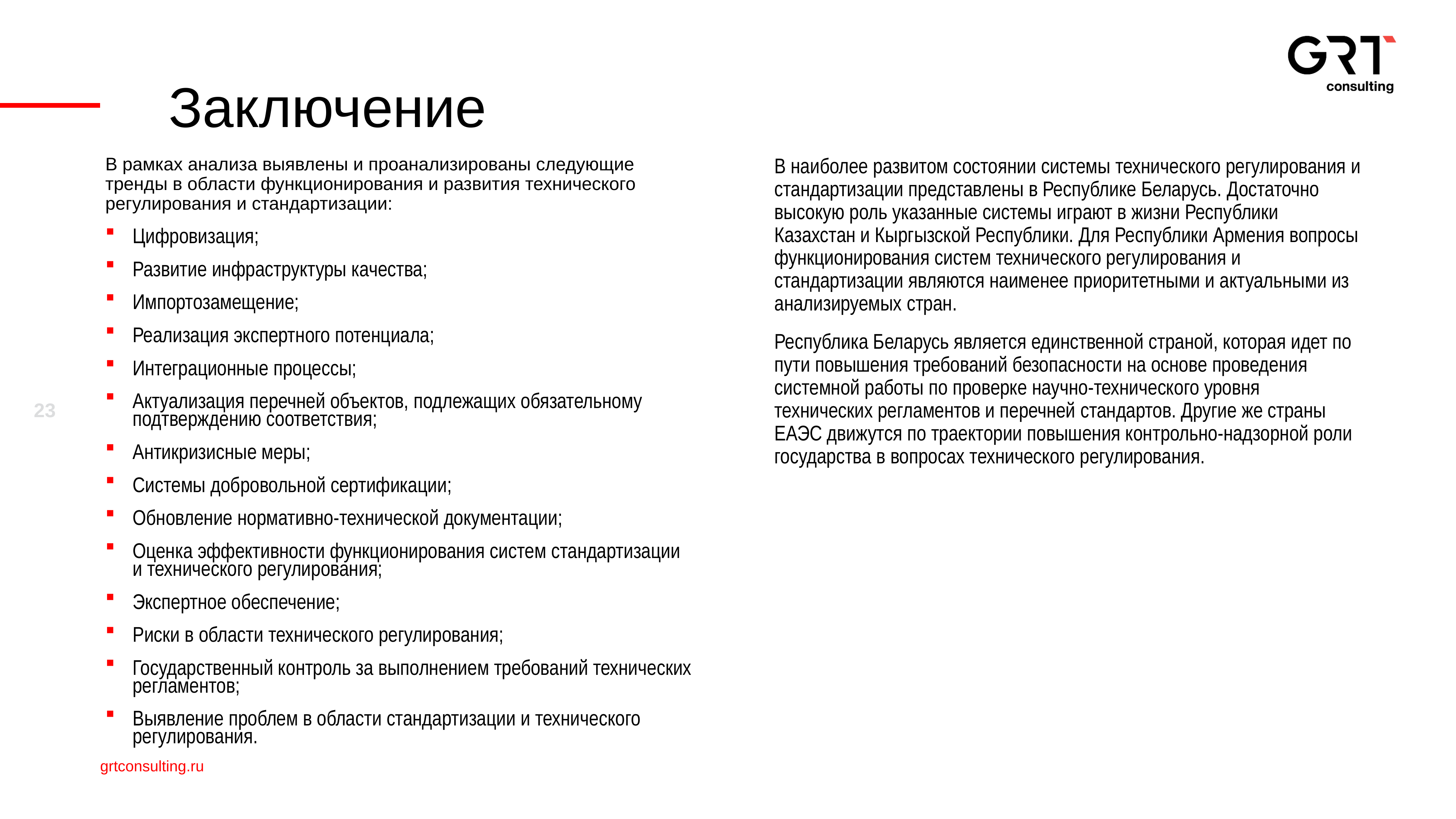

Заключение
В рамках анализа выявлены и проанализированы следующие тренды в области функционирования и развития технического регулирования и стандартизации:
Цифровизация;
Развитие инфраструктуры качества;
Импортозамещение;
Реализация экспертного потенциала;
Интеграционные процессы;
Актуализация перечней объектов, подлежащих обязательному подтверждению соответствия;
Антикризисные меры;
Системы добровольной сертификации;
Обновление нормативно-технической документации;
Оценка эффективности функционирования систем стандартизации и технического регулирования;
Экспертное обеспечение;
Риски в области технического регулирования;
Государственный контроль за выполнением требований технических регламентов;
Выявление проблем в области стандартизации и технического регулирования.
В наиболее развитом состоянии системы технического регулирования и стандартизации представлены в Республике Беларусь. Достаточно высокую роль указанные системы играют в жизни Республики Казахстан и Кыргызской Республики. Для Республики Армения вопросы функционирования систем технического регулирования и стандартизации являются наименее приоритетными и актуальными из анализируемых стран.
Республика Беларусь является единственной страной, которая идет по пути повышения требований безопасности на основе проведения системной работы по проверке научно-технического уровня технических регламентов и перечней стандартов. Другие же страны ЕАЭС движутся по траектории повышения контрольно-надзорной роли государства в вопросах технического регулирования.